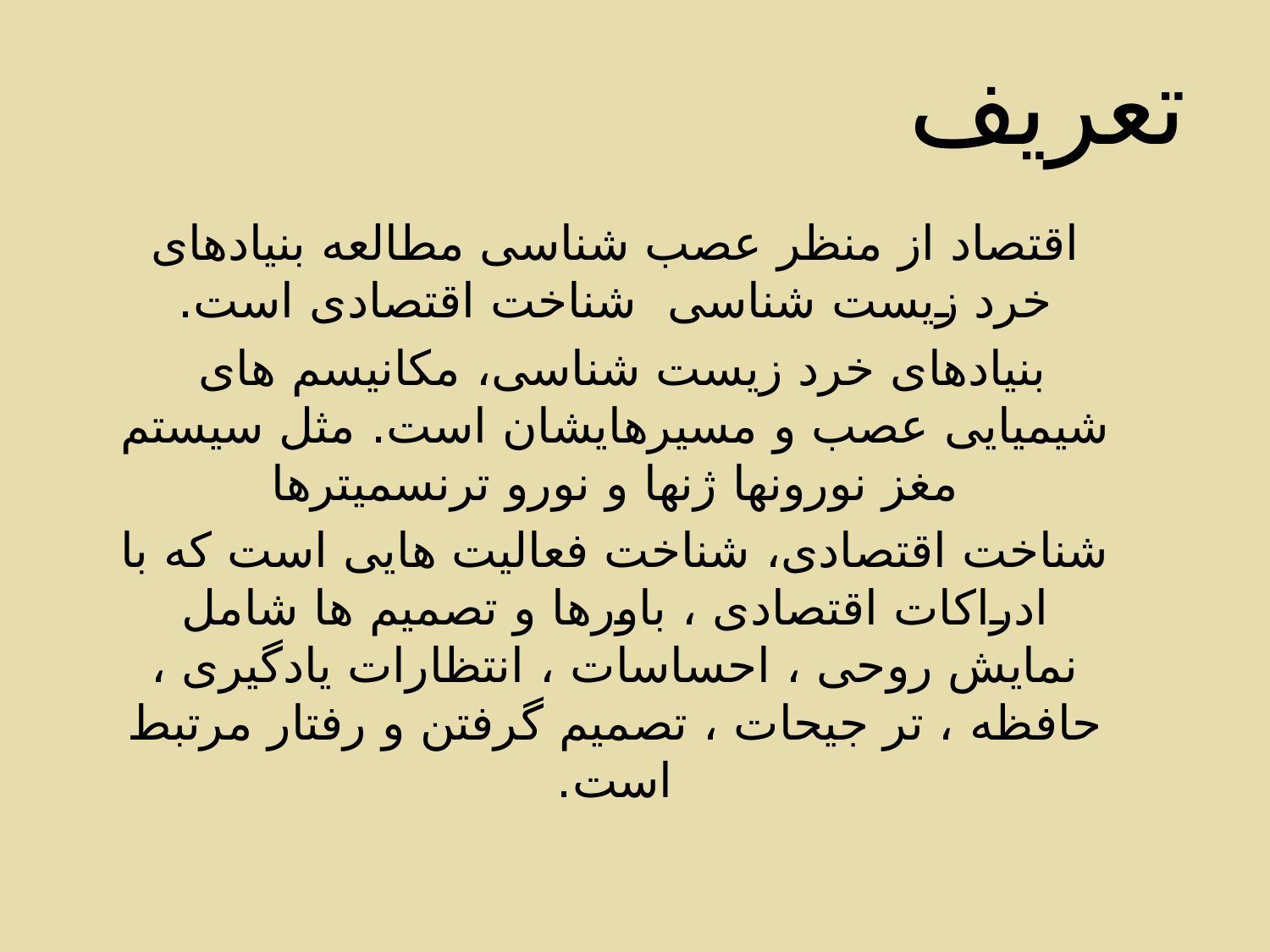

# تعریف
اقتصاد از منظر عصب شناسی مطالعه بنیادهای خرد زیست شناسی  شناخت اقتصادی است.
بنیادهای خرد زیست شناسی، مکانیسم های  شیمیایی عصب و مسیرهایشان است. مثل سیستم مغز نورونها ژنها و نورو ترنسمیترها
شناخت اقتصادی، شناخت فعالیت هایی است که با ادراکات اقتصادی ، باورها و تصمیم ها شامل نمایش روحی ، احساسات ، انتظارات یادگیری ، حافظه ، تر جیحات ، تصمیم گرفتن و رفتار مرتبط است.